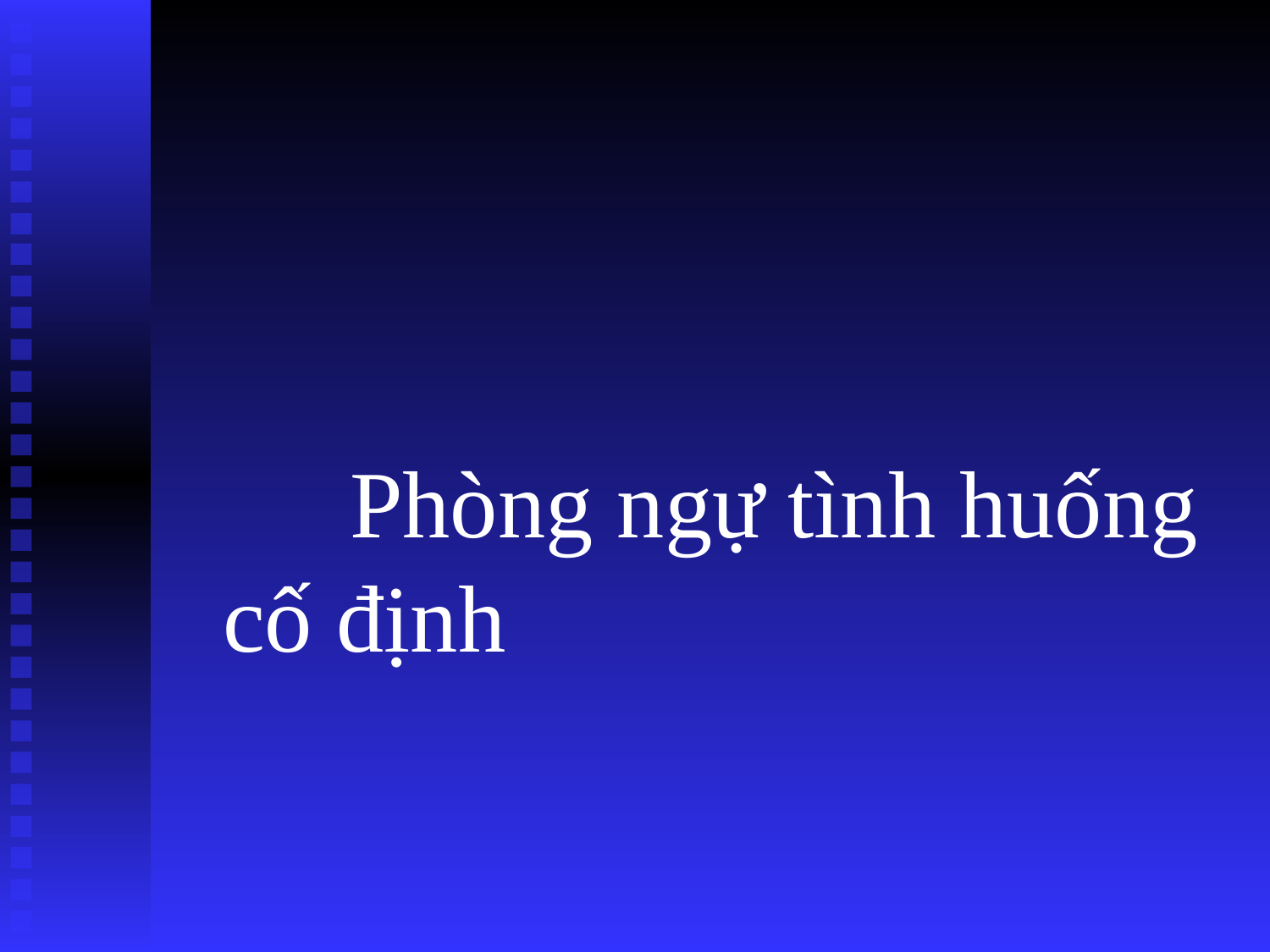

#

 		Phòng ngự tình huống cố định